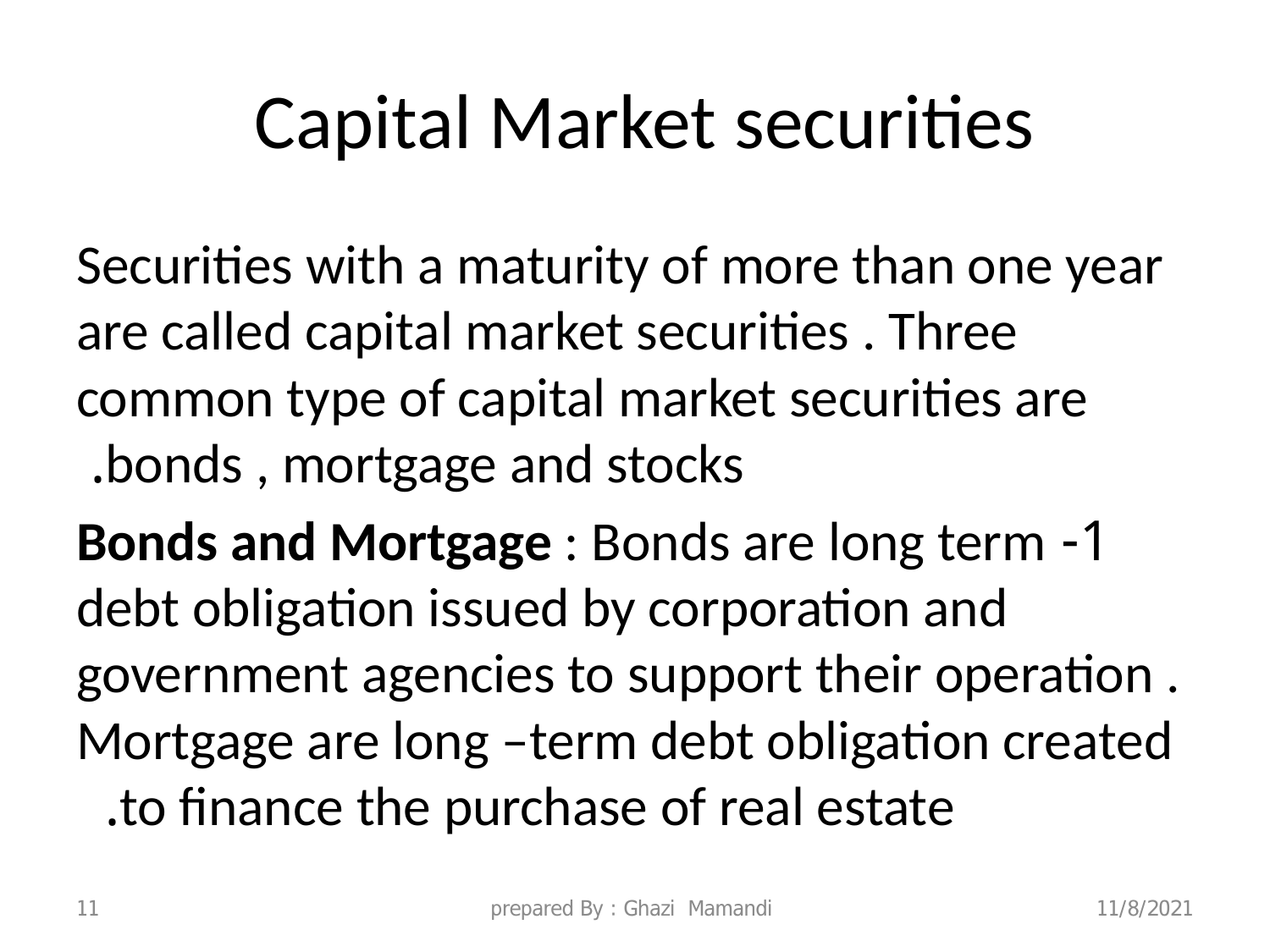

# Capital Market securities
Securities with a maturity of more than one year are called capital market securities . Three common type of capital market securities are bonds , mortgage and stocks.
1- Bonds and Mortgage : Bonds are long term debt obligation issued by corporation and government agencies to support their operation . Mortgage are long –term debt obligation created to finance the purchase of real estate.
11
prepared By : Ghazi  Mamandi
11/8/2021